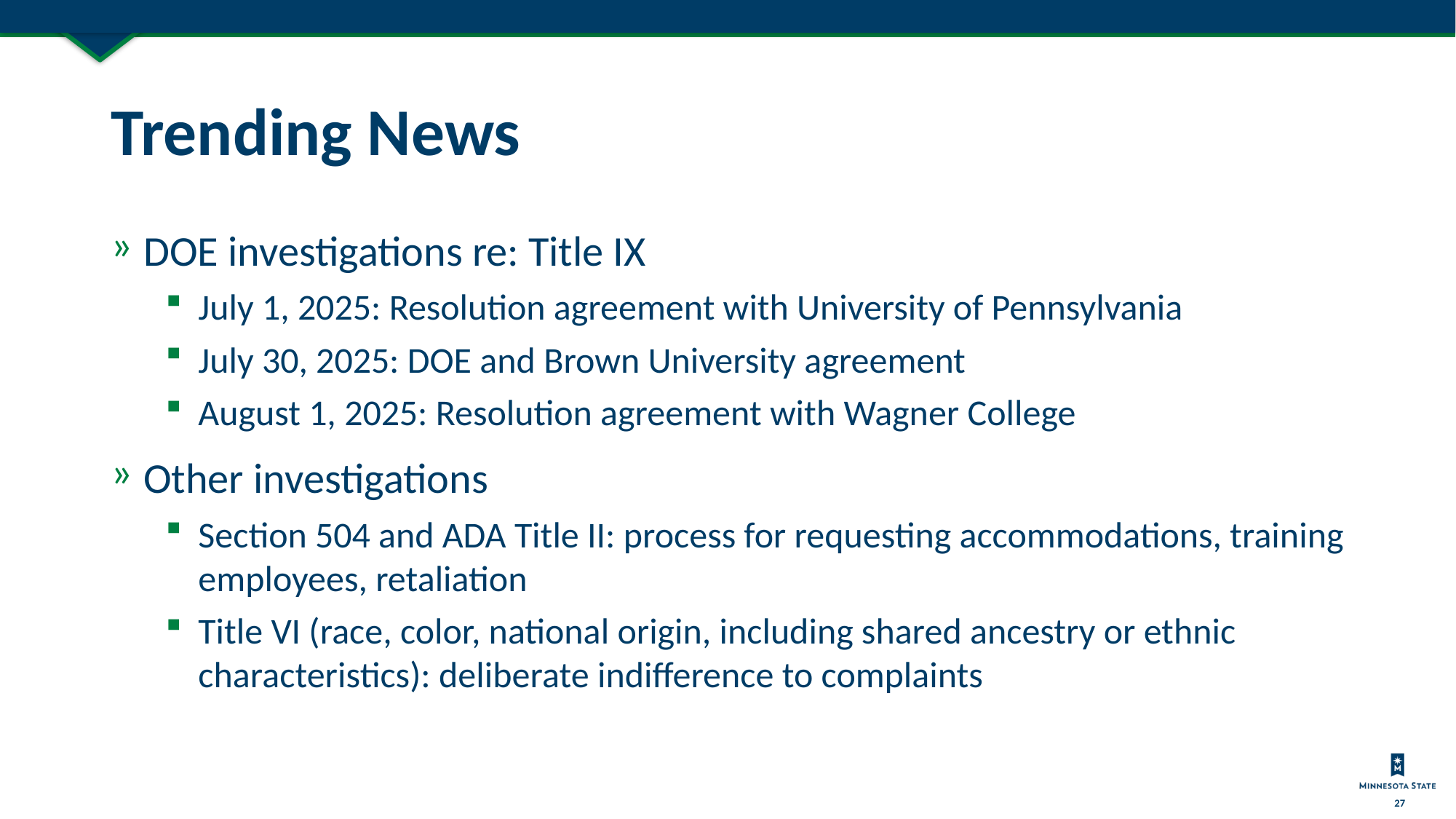

# Trending News
DOE investigations re: Title IX
July 1, 2025: Resolution agreement with University of Pennsylvania
July 30, 2025: DOE and Brown University agreement
August 1, 2025: Resolution agreement with Wagner College
Other investigations
Section 504 and ADA Title II: process for requesting accommodations, training employees, retaliation
Title VI (race, color, national origin, including shared ancestry or ethnic characteristics): deliberate indifference to complaints